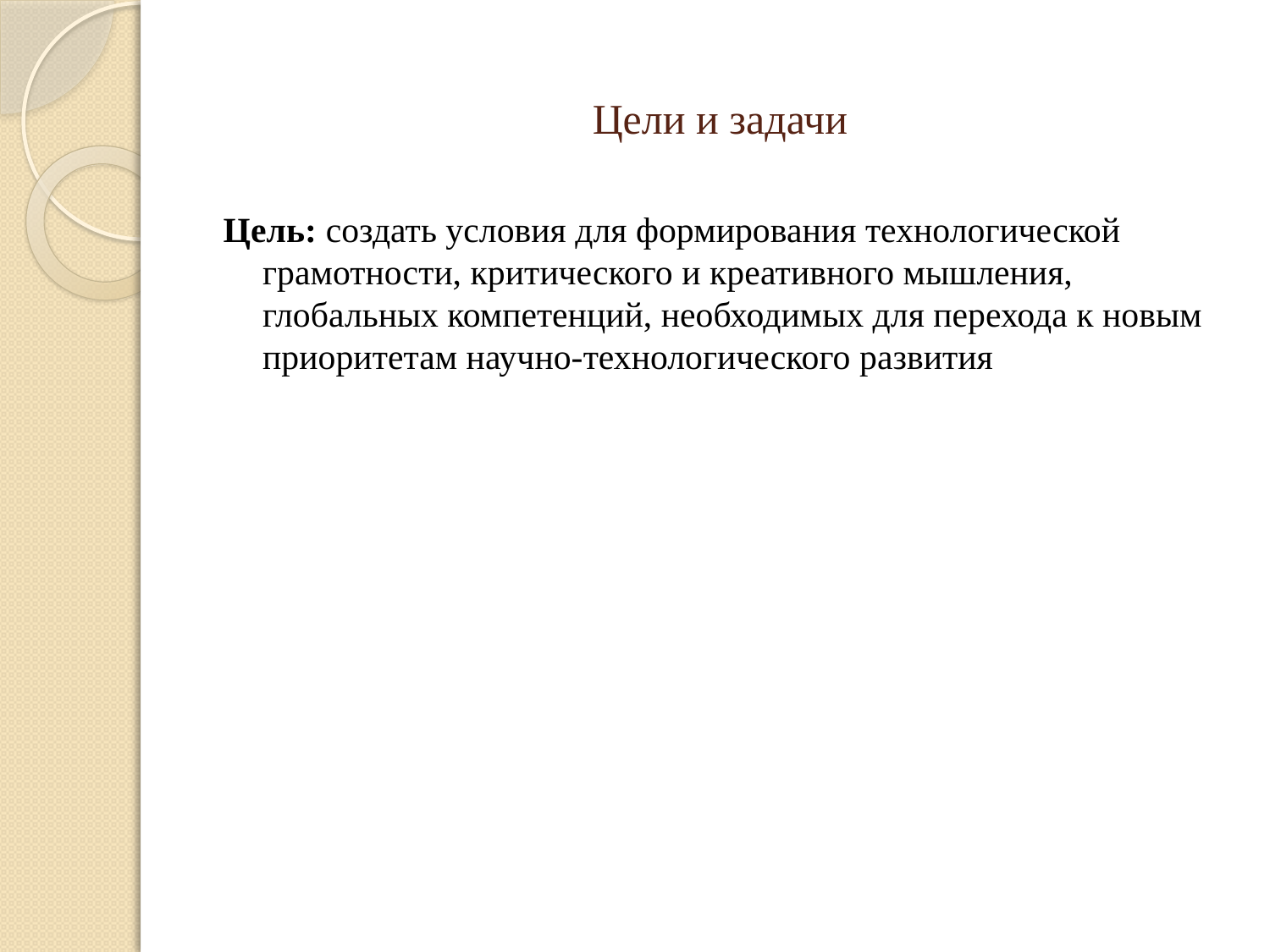

# Цели и задачи
Цель: создать условия для формирования технологической грамотности, критического и креативного мышления, глобальных компетенций, необходимых для перехода к новым приоритетам научно-технологического развития